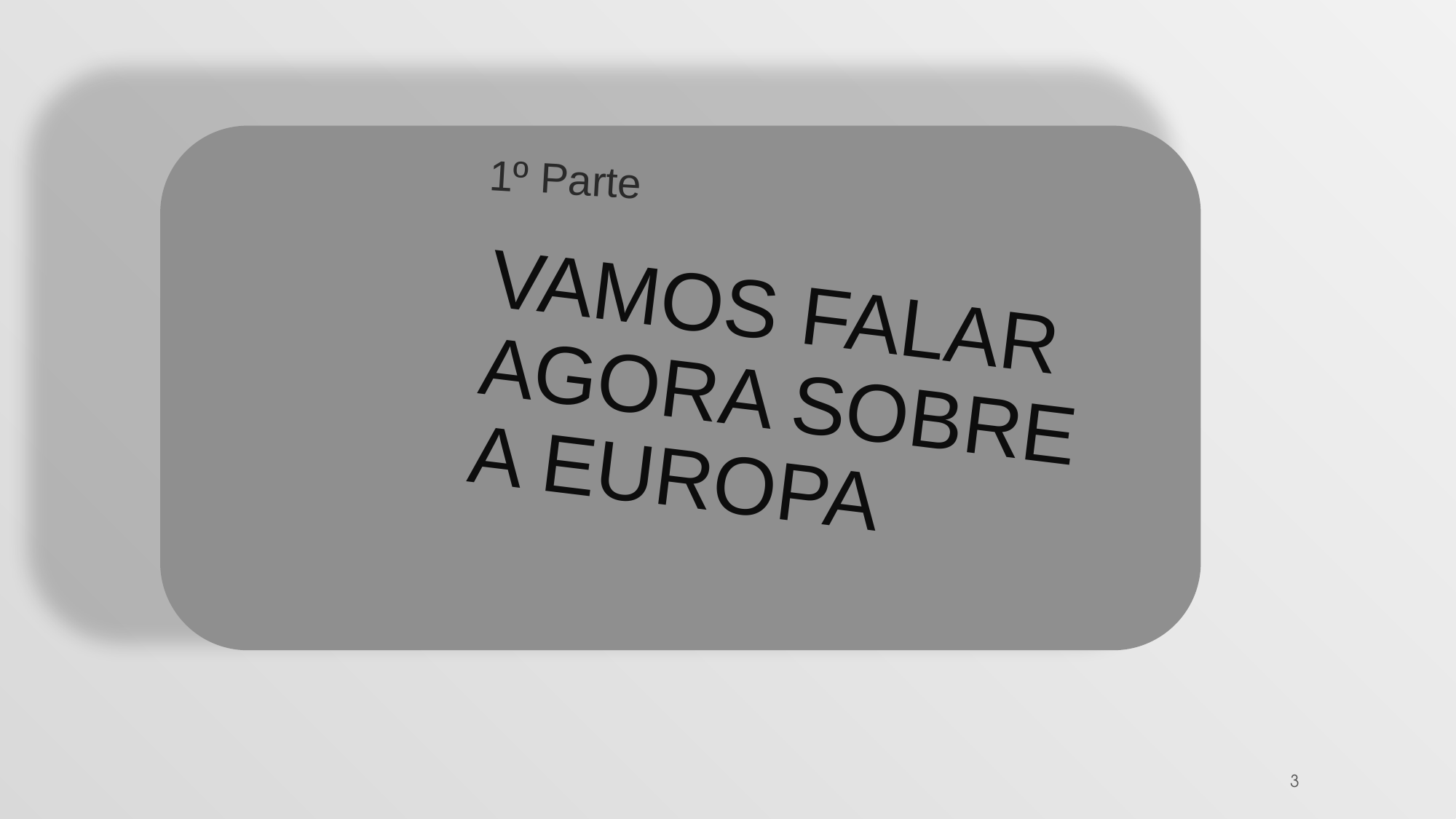

1º Parte
VAMOS FALAR AGORA SOBRE A EUROPA
3